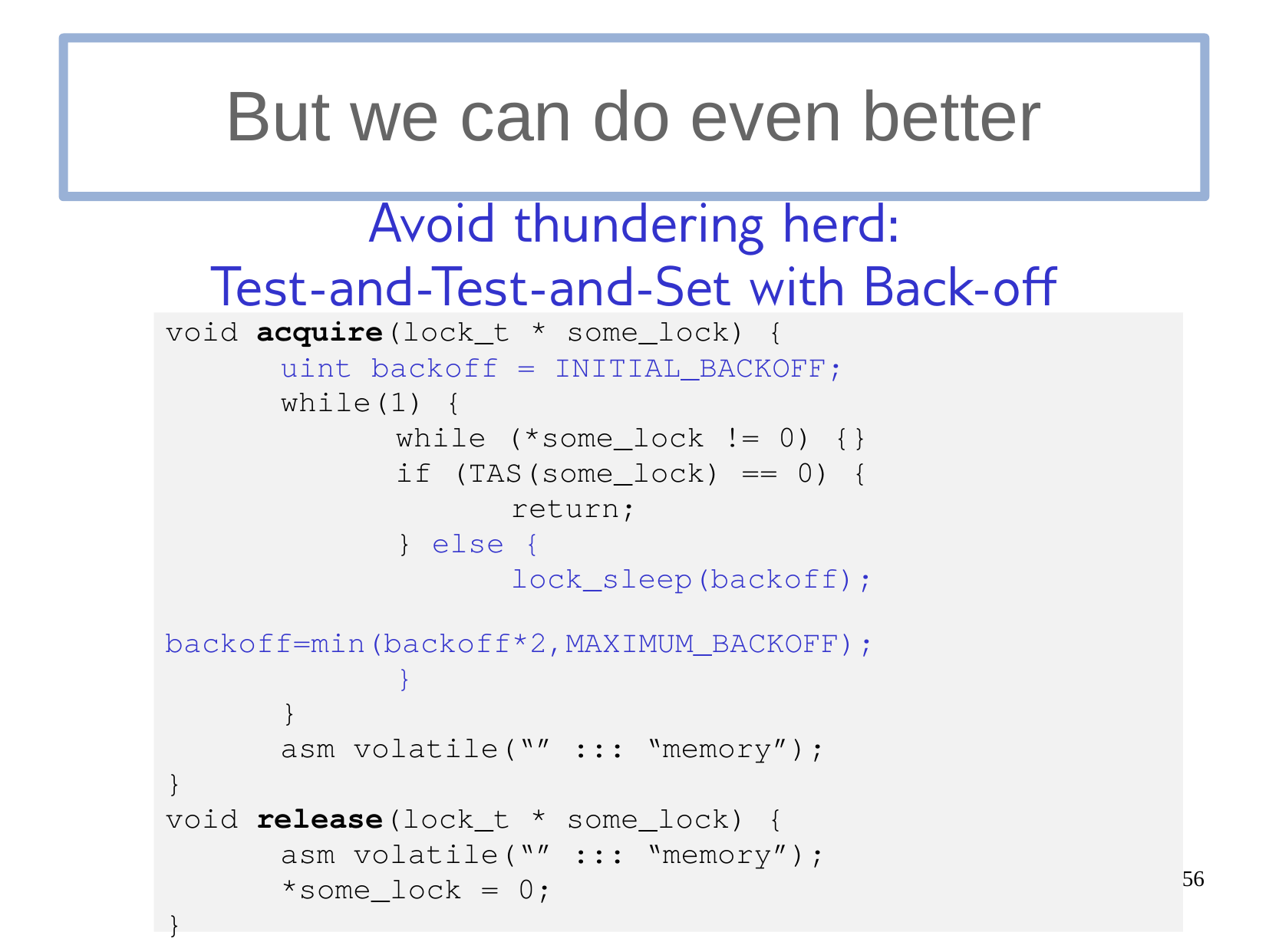

# But we can do even better
Avoid thundering herd:
Test-and-Test-and-Set with Back-off
void acquire(lock_t * some_lock) {
	uint backoff = INITIAL_BACKOFF;
	while(1) {
		while (*some_lock != 0) {}
		if (TAS(some_lock) == 0) {
			return;
		} else {
			lock_sleep(backoff);
			backoff=min(backoff*2,MAXIMUM_BACKOFF);
		}
	}
	asm volatile(“” ::: “memory”);
}
void release(lock_t * some_lock) {
	asm volatile(“” ::: “memory”);
	*some_lock = 0;
}
56